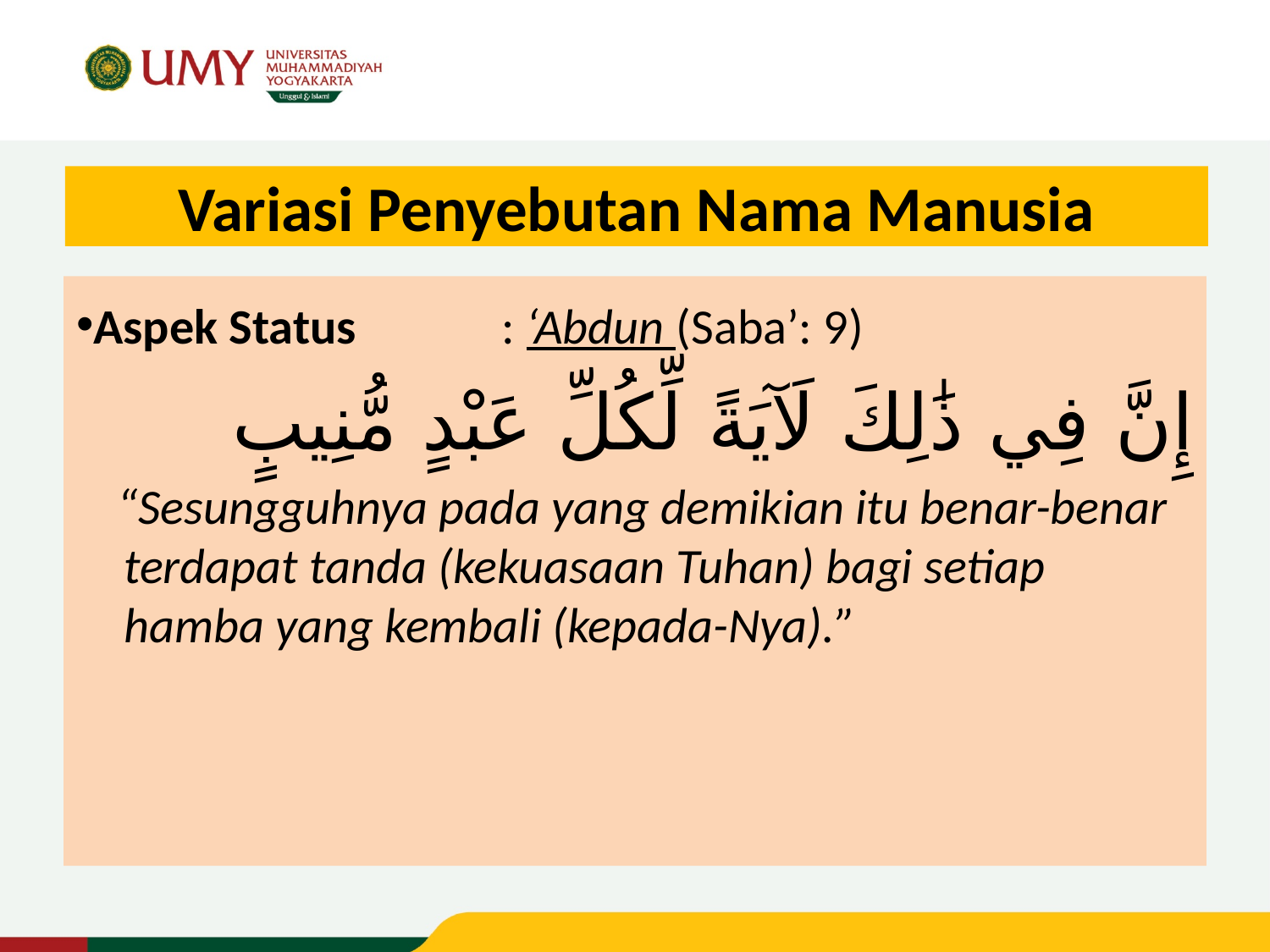

# Variasi Penyebutan Nama Manusia
Aspek Status	    : ‘Abdun (Saba’: 9)
إِنَّ فِي ذَٰلِكَ لَآيَةً لِّكُلِّ عَبْدٍ مُّنِيبٍ
“Sesungguhnya pada yang demikian itu benar-benar terdapat tanda (kekuasaan Tuhan) bagi setiap hamba yang kembali (kepada-Nya).”